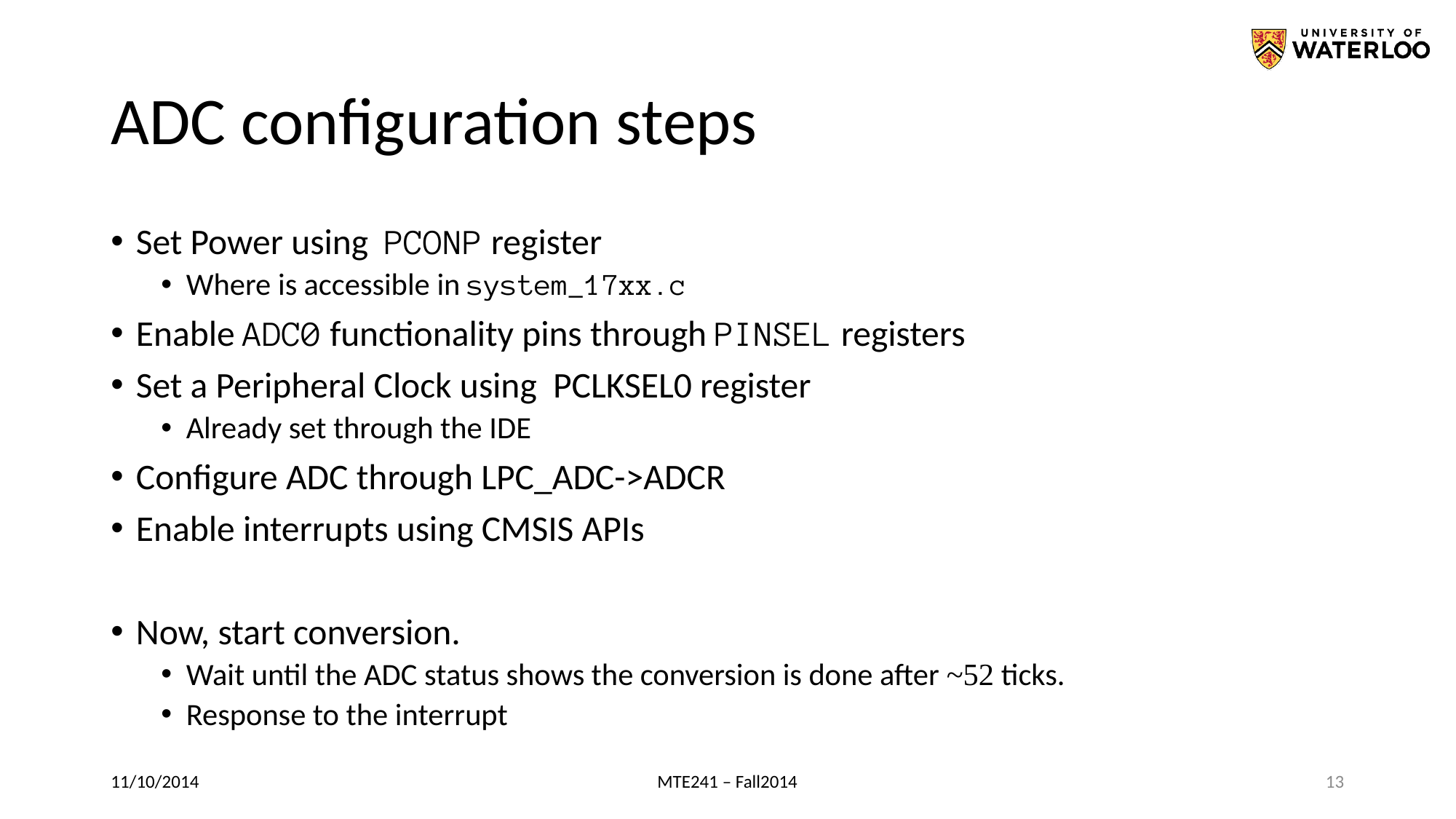

# ADC configuration steps
Set Power using  PCONP register
Where is accessible in system_17xx.c
Enable ADC0 functionality pins through PINSEL registers
Set a Peripheral Clock using  PCLKSEL0 register
Already set through the IDE
Configure ADC through LPC_ADC->ADCR
Enable interrupts using CMSIS APIs

Now, start conversion.
Wait until the ADC status shows the conversion is done after ~52 ticks.
Response to the interrupt
11/10/2014
MTE241 – Fall2014
13